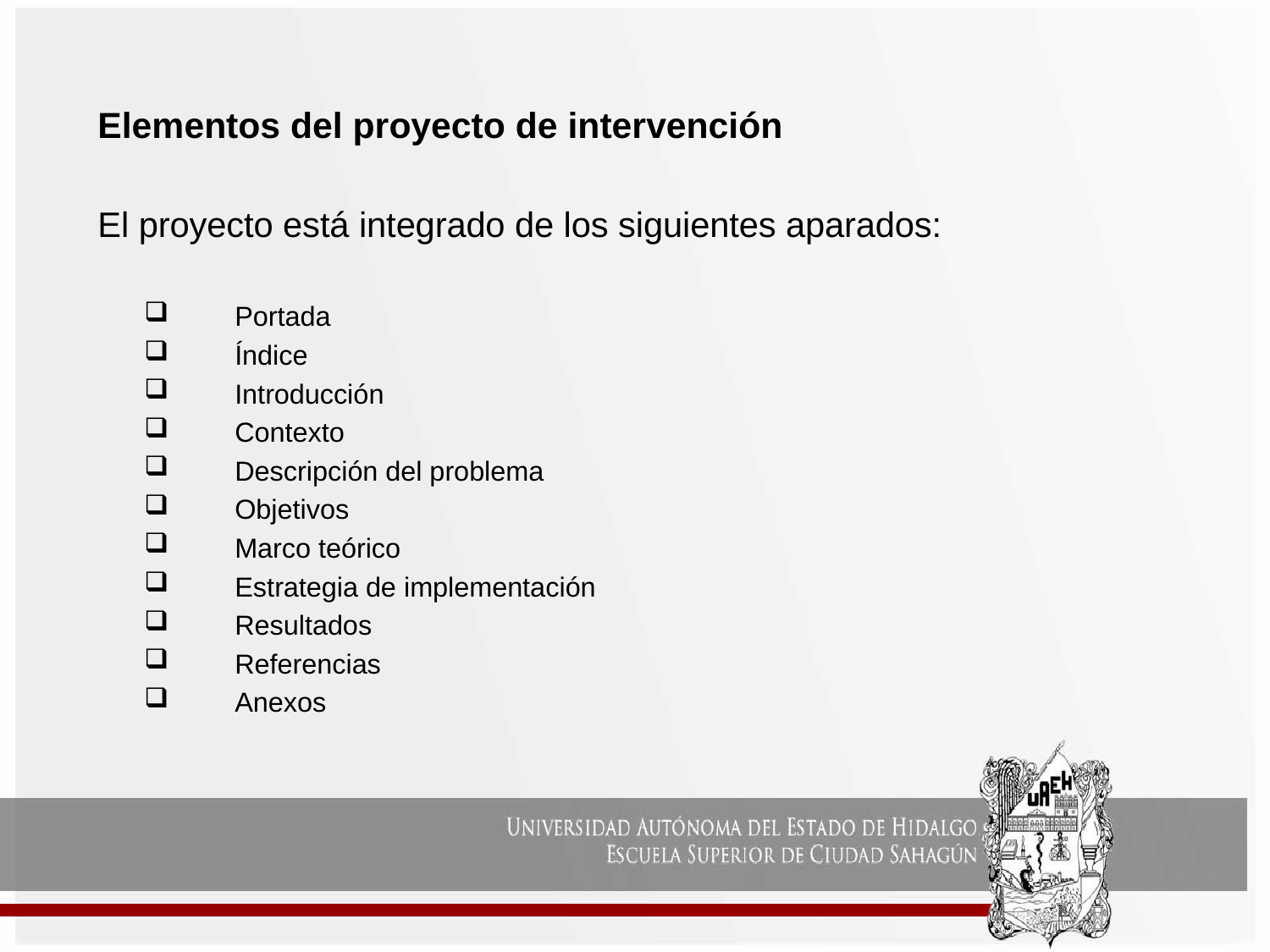

Elementos del proyecto de intervención

El proyecto está integrado de los siguientes aparados:

Portada
Índice
Introducción
Contexto
Descripción del problema
Objetivos
Marco teórico
Estrategia de implementación
Resultados
Referencias
Anexos